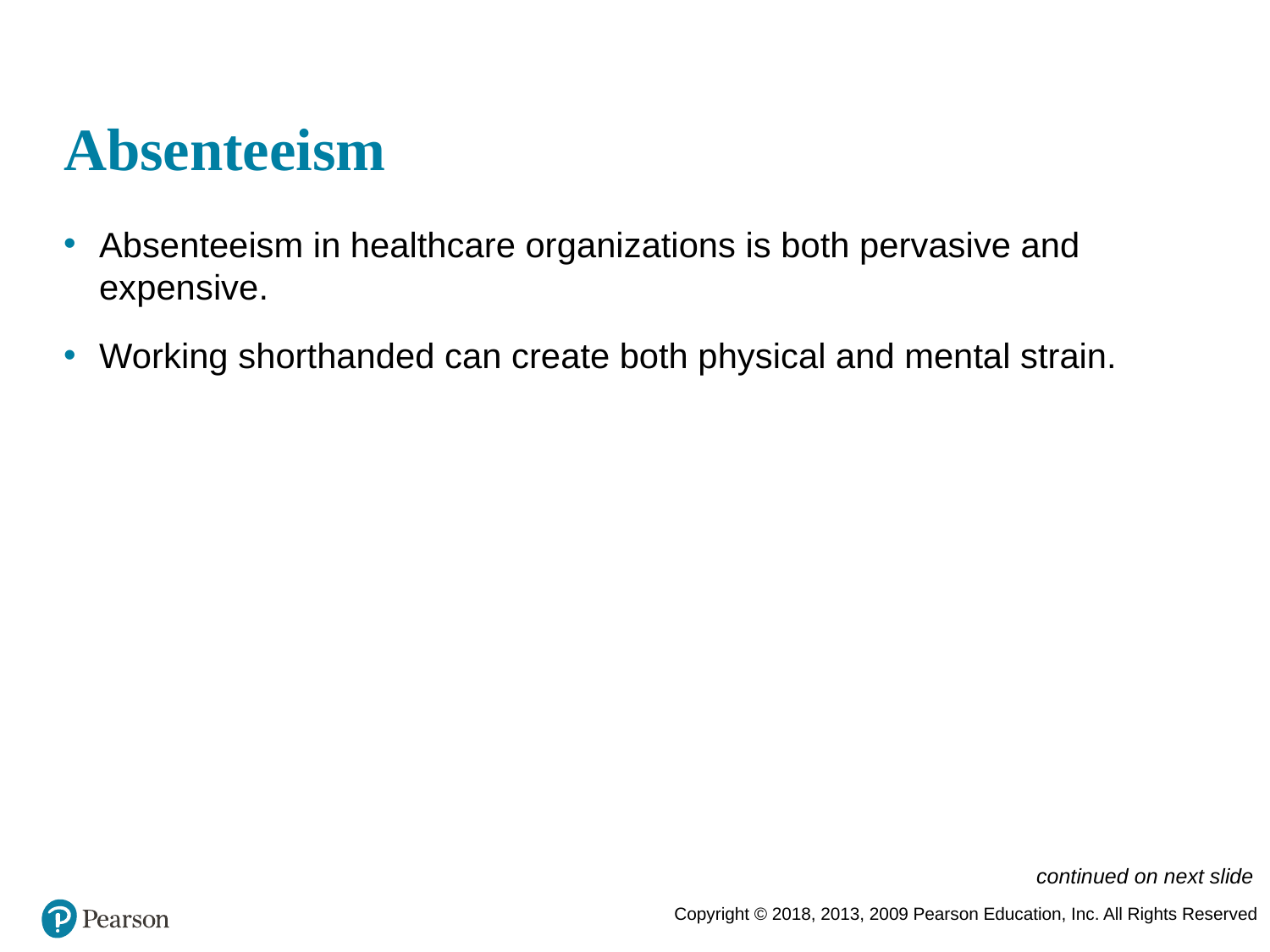

# Absenteeism
Absenteeism in healthcare organizations is both pervasive and expensive.
Working shorthanded can create both physical and mental strain.
continued on next slide